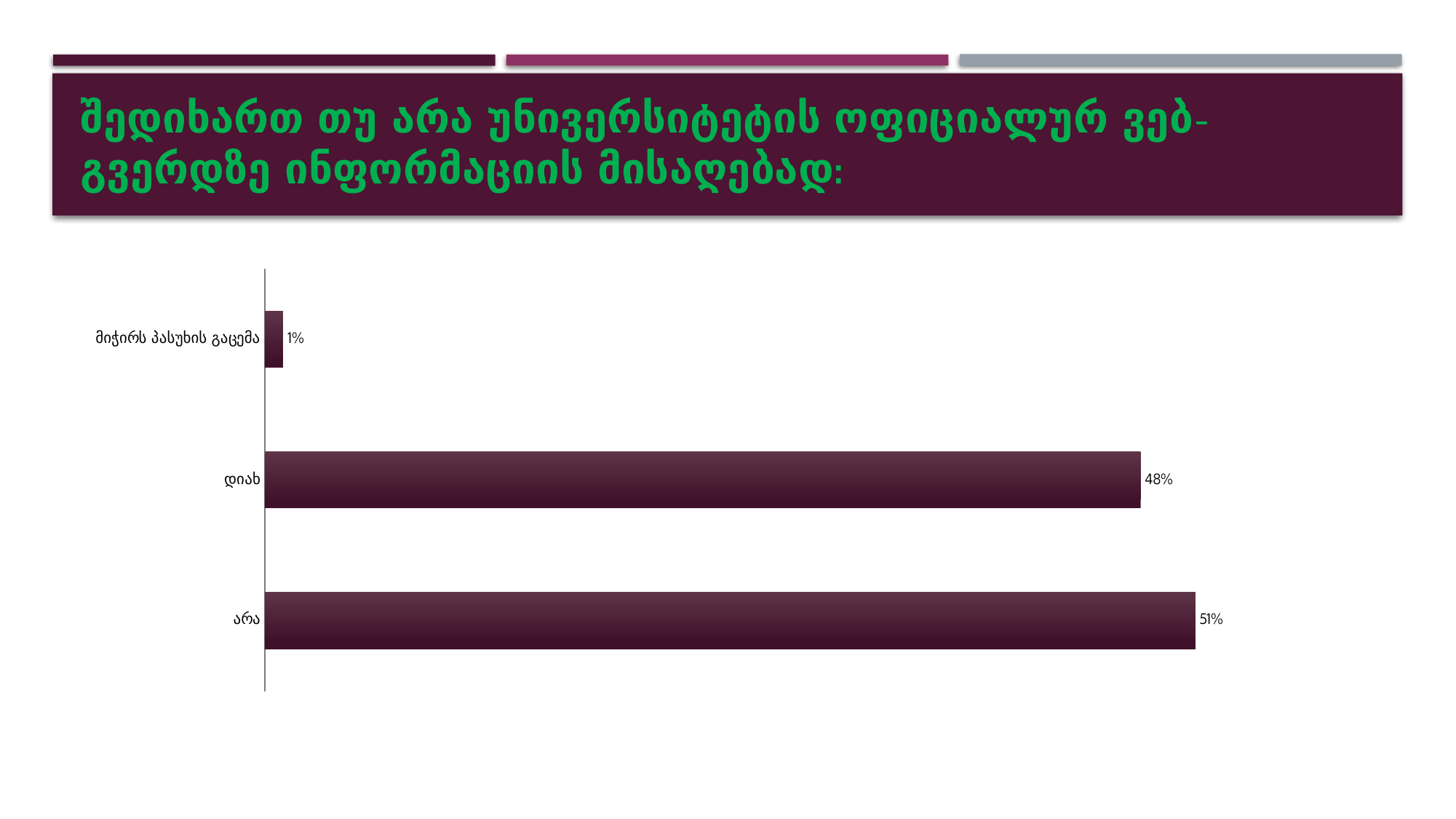

# შედიხართ თუ არა უნივერსიტეტის ოფიციალურ ვებ-გვერდზე ინფორმაციის მისაღებად:

### Chart

| Category |  |
|---|---|
| არა | 0.51 |
| დიახ | 0.48 |
| მიჭირს პასუხის გაცემა | 0.01 |